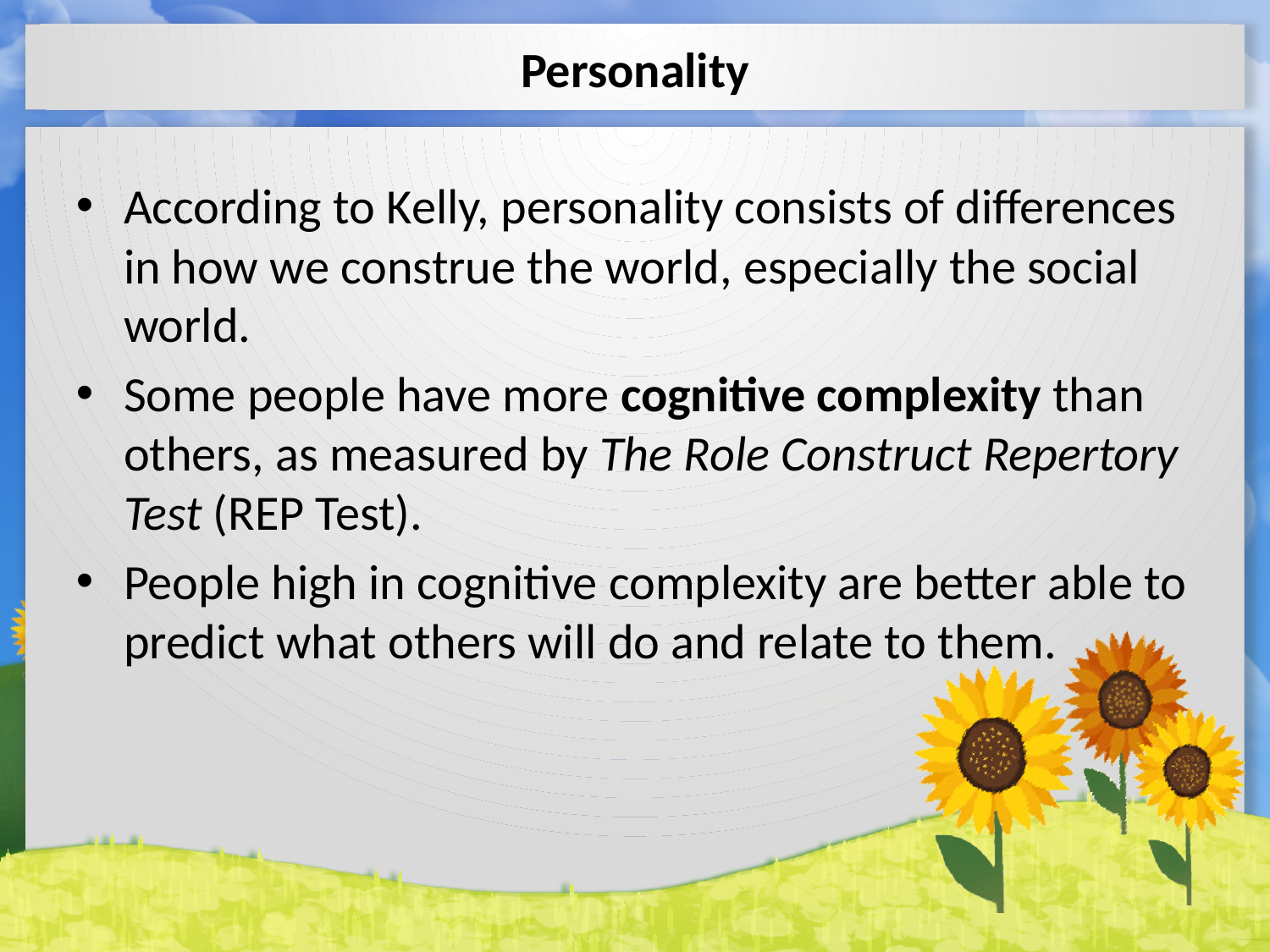

# Personality
According to Kelly, personality consists of differences in how we construe the world, especially the social world.
Some people have more cognitive complexity than others, as measured by The Role Construct Repertory Test (REP Test).
People high in cognitive complexity are better able to predict what others will do and relate to them.